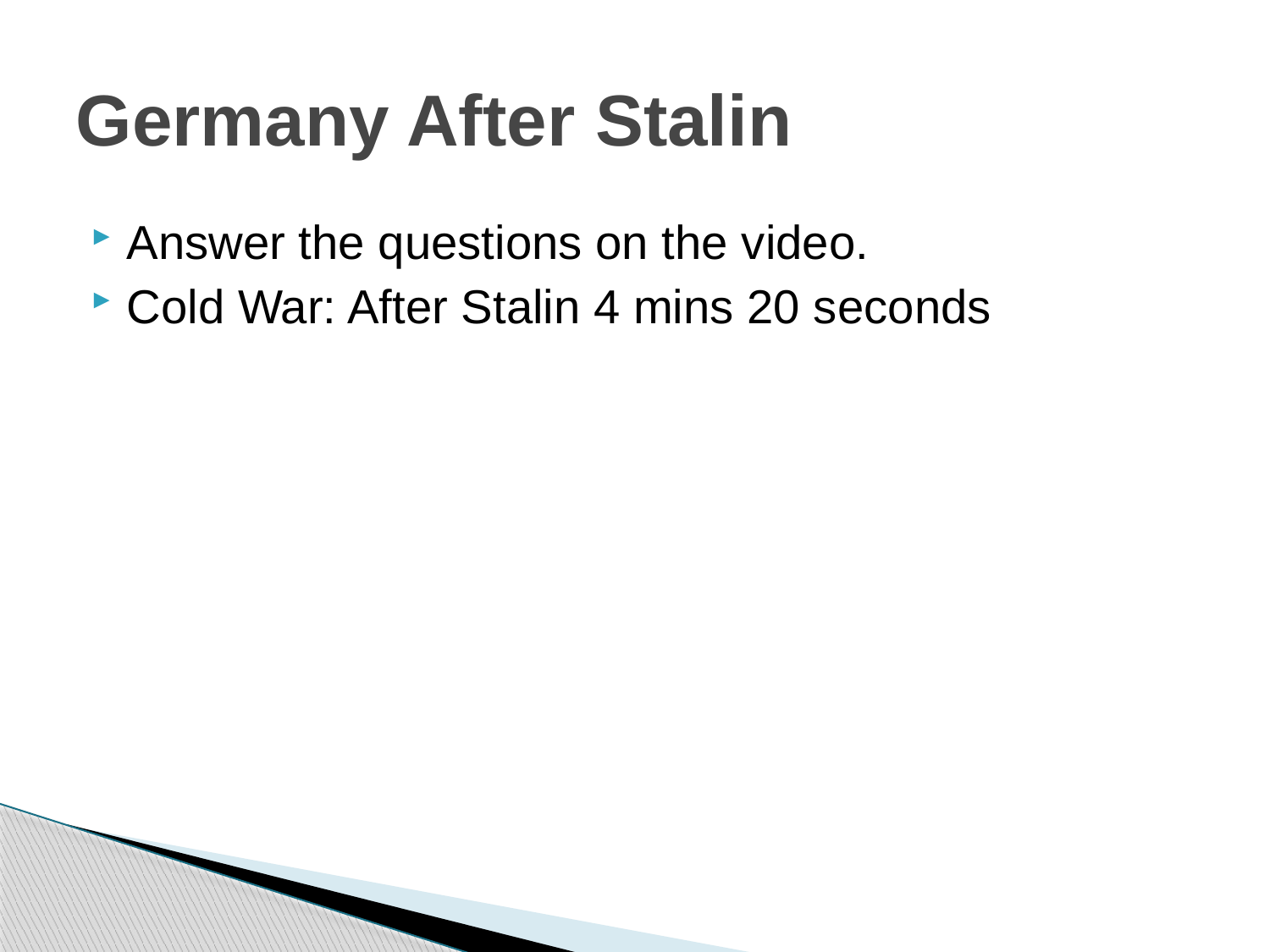

# Germany After Stalin
Answer the questions on the video.
Cold War: After Stalin 4 mins 20 seconds